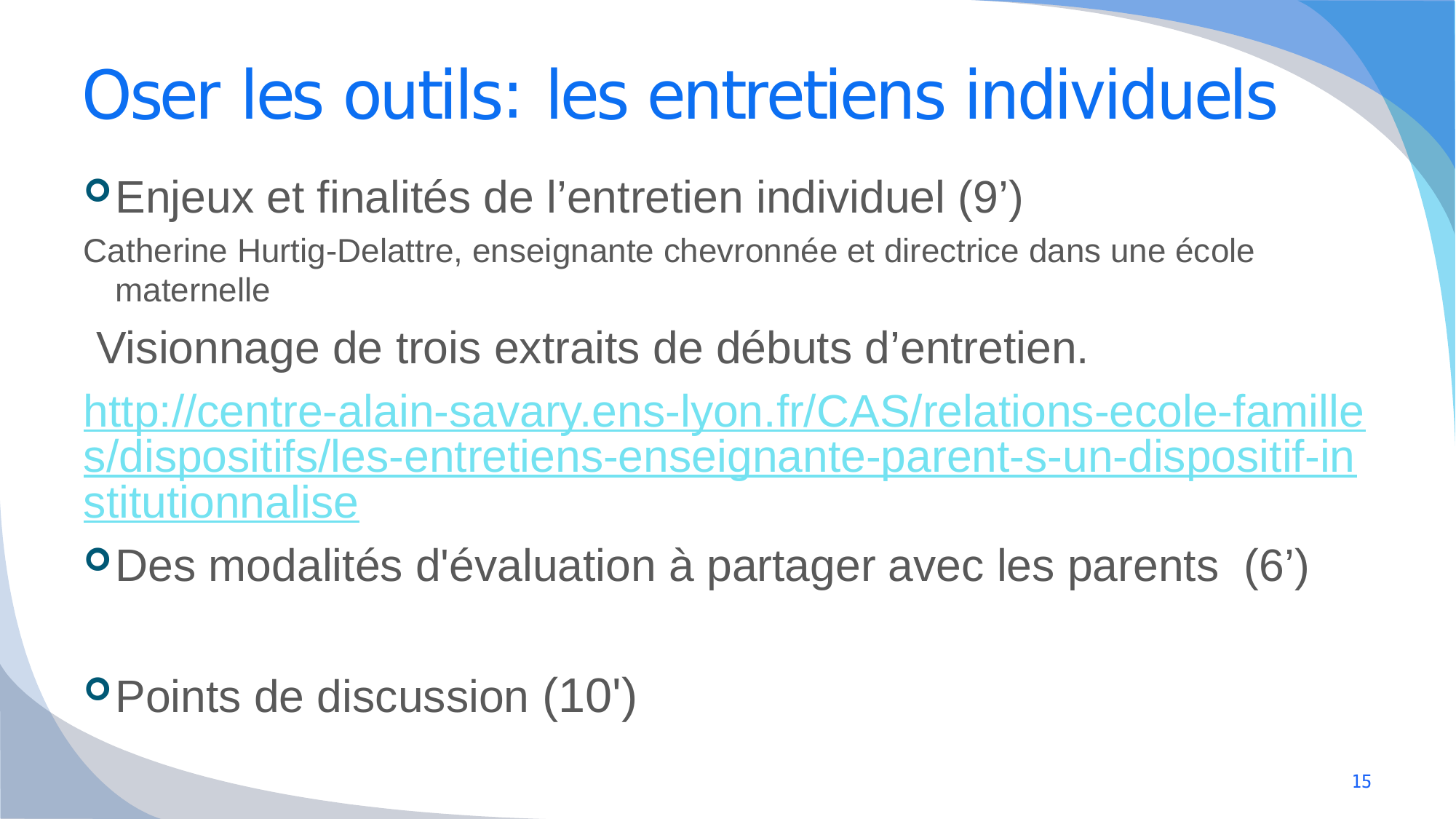

# Oser les outils: les entretiens individuels
Enjeux et finalités de l’entretien individuel (9’)
Catherine Hurtig-Delattre, enseignante chevronnée et directrice dans une école maternelle
 Visionnage de trois extraits de débuts d’entretien.
http://centre-alain-savary.ens-lyon.fr/CAS/relations-ecole-familles/dispositifs/les-entretiens-enseignante-parent-s-un-dispositif-institutionnalise
Des modalités d'évaluation à partager avec les parents  (6’)

Points de discussion (10')

15